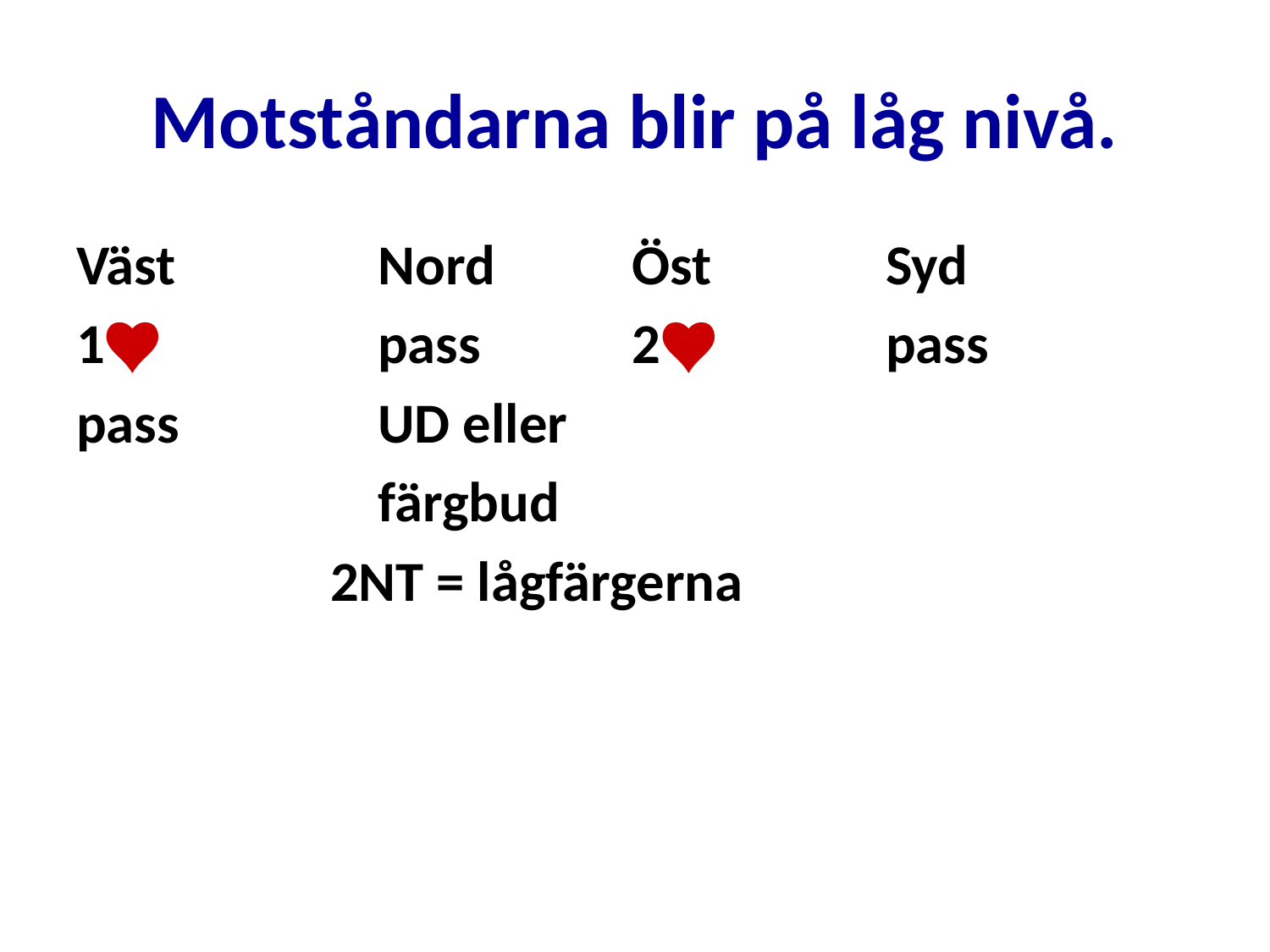

# Motståndarna blir på låg nivå.
Väst		Nord		Öst		Syd
1♥		pass		2♥		pass
pass		UD eller
			färgbud
                    2NT = lågfärgerna